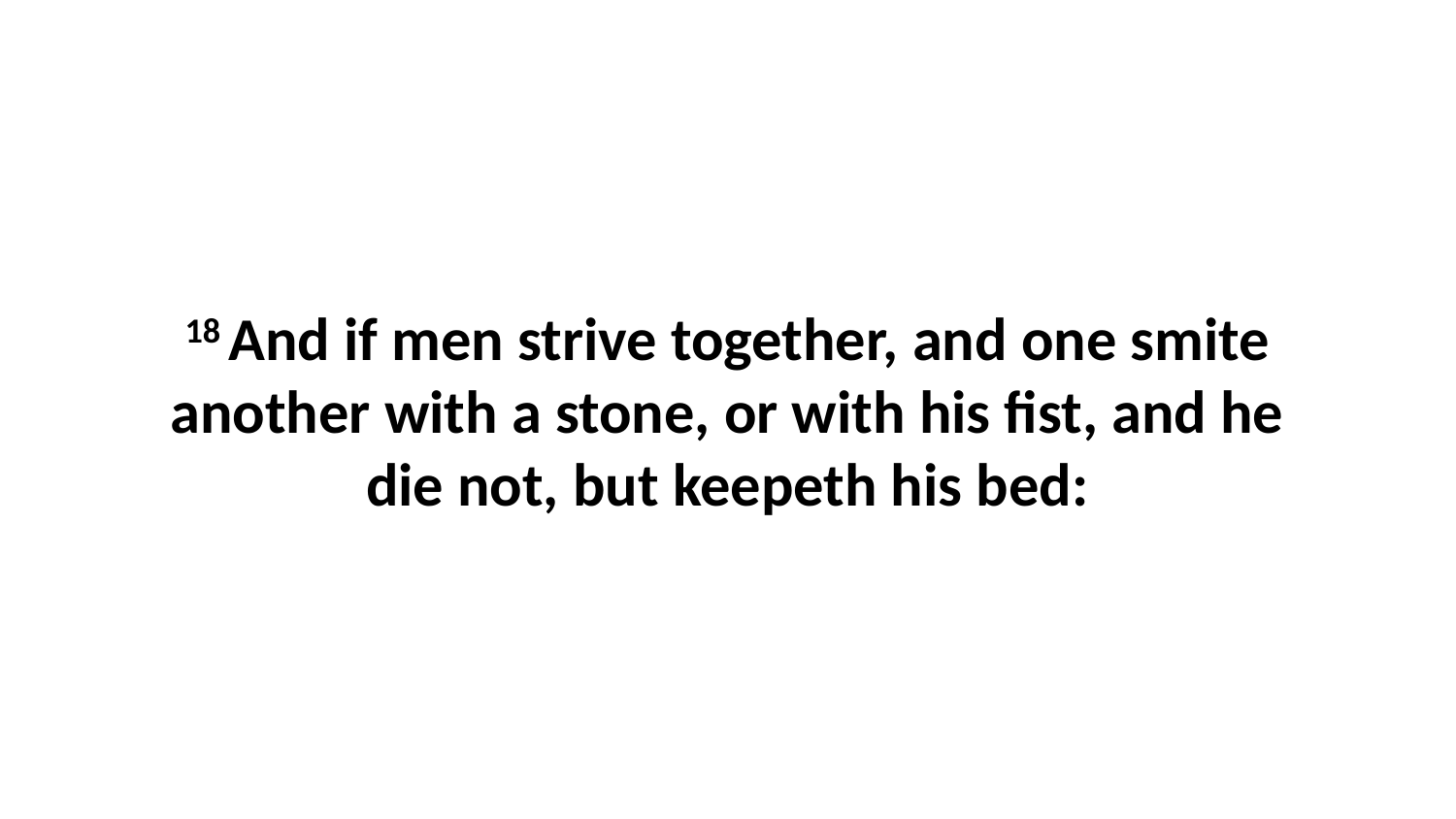

18 And if men strive together, and one smite another with a stone, or with his fist, and he die not, but keepeth his bed: